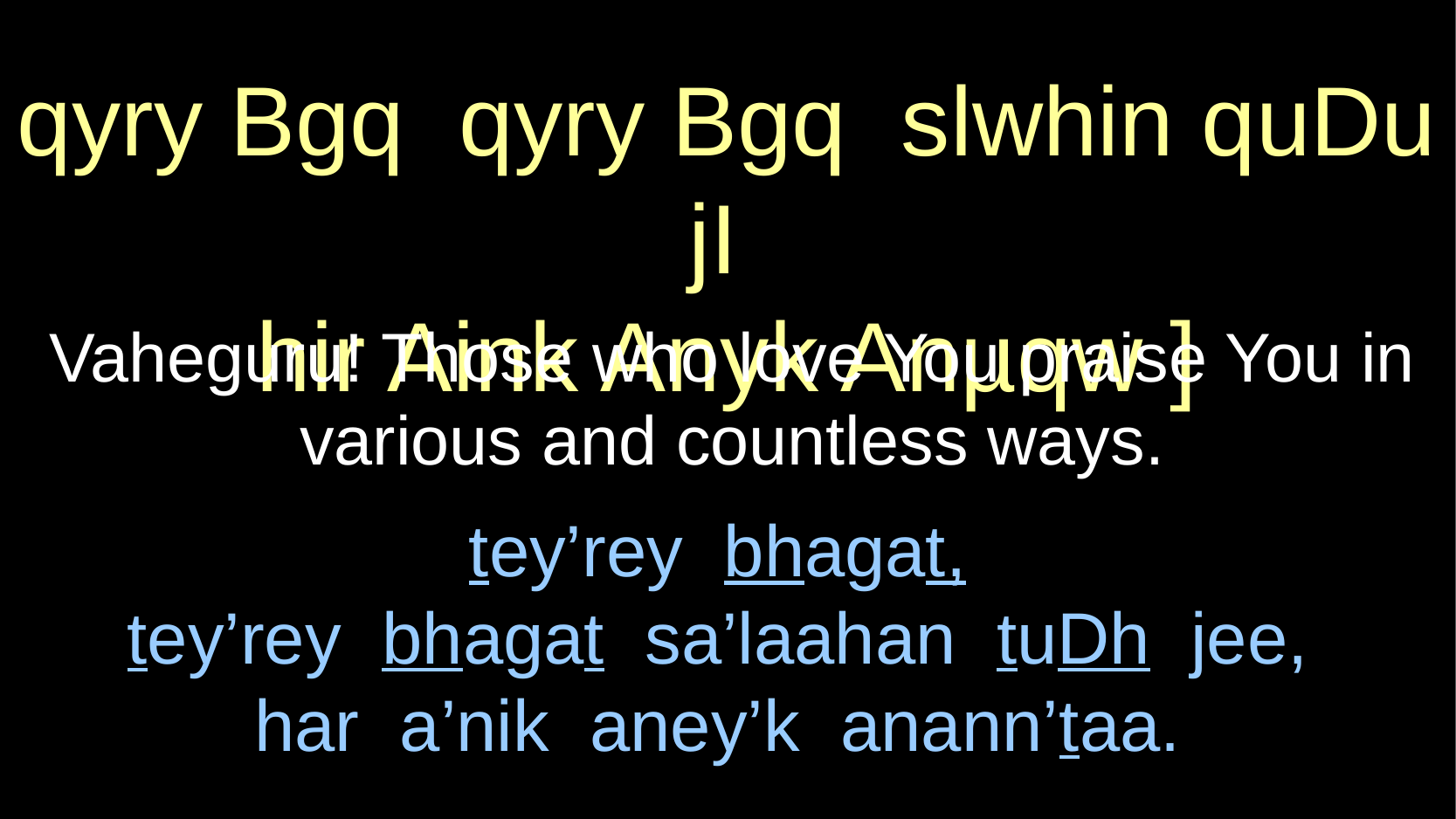

qyry Bgq  qyry Bgq  slwhin quDu jI
hir Aink Anyk Anµqw ]
Vaheguru! Those who love You praise You in various and countless ways.
# tey’rey  bhagat, tey’rey  bhagat  sa’laahan  tuDh  jee, har  a’nik  aney’k  anann’taa.